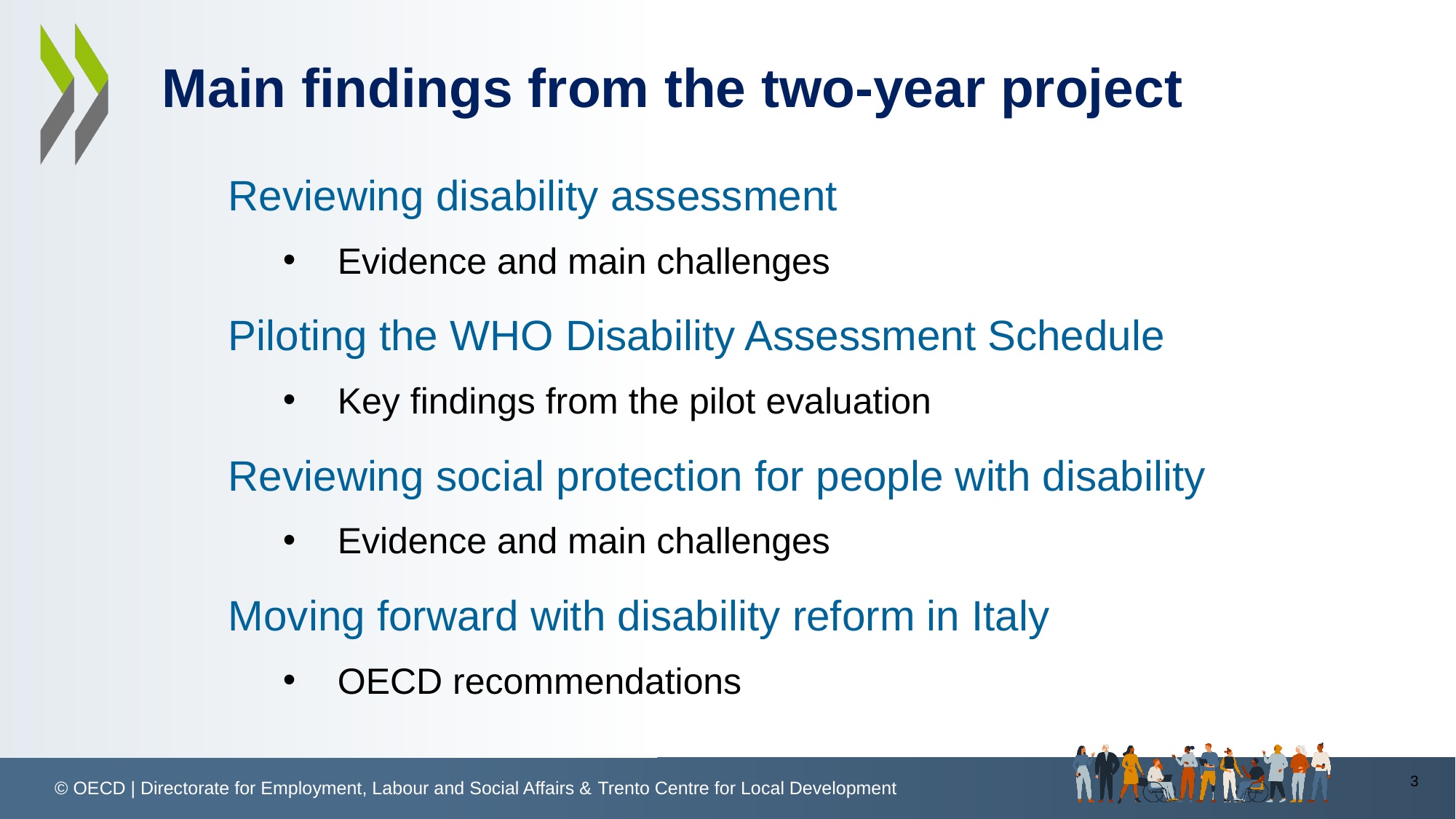

# Main findings from the two-year project
Reviewing disability assessment
Evidence and main challenges
Piloting the WHO Disability Assessment Schedule
Key findings from the pilot evaluation
Reviewing social protection for people with disability
Evidence and main challenges
Moving forward with disability reform in Italy
OECD recommendations

3